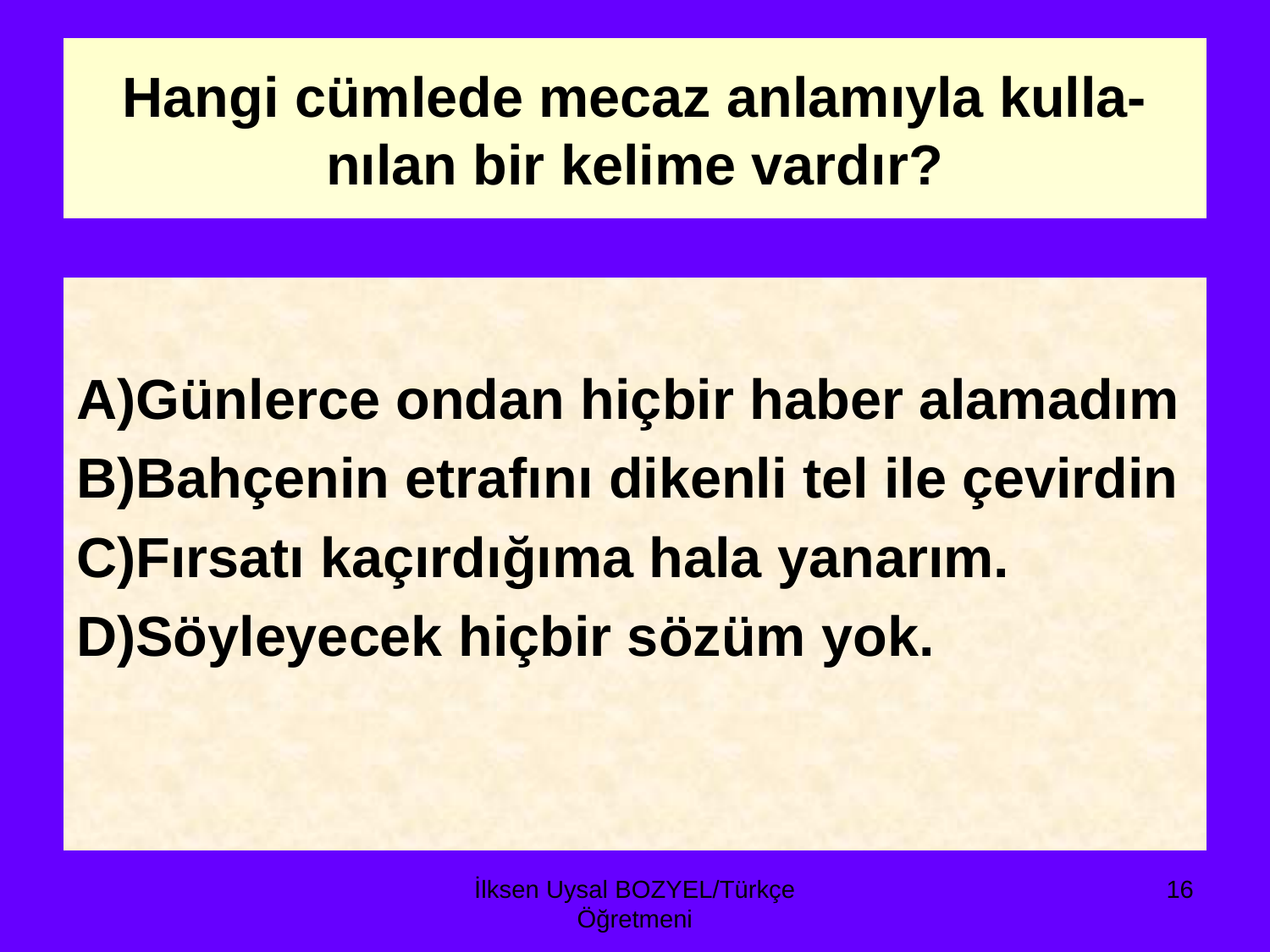

# Hangi cümlede mecaz anlamıyla kulla- nılan bir kelime vardır?

A)Günlerce ondan hiçbir haber alamadım
B)Bahçenin etrafını dikenli tel ile çevirdin
C)Fırsatı kaçırdığıma hala yanarım.
D)Söyleyecek hiçbir sözüm yok.
İlksen Uysal BOZYEL/Türkçe Öğretmeni

16